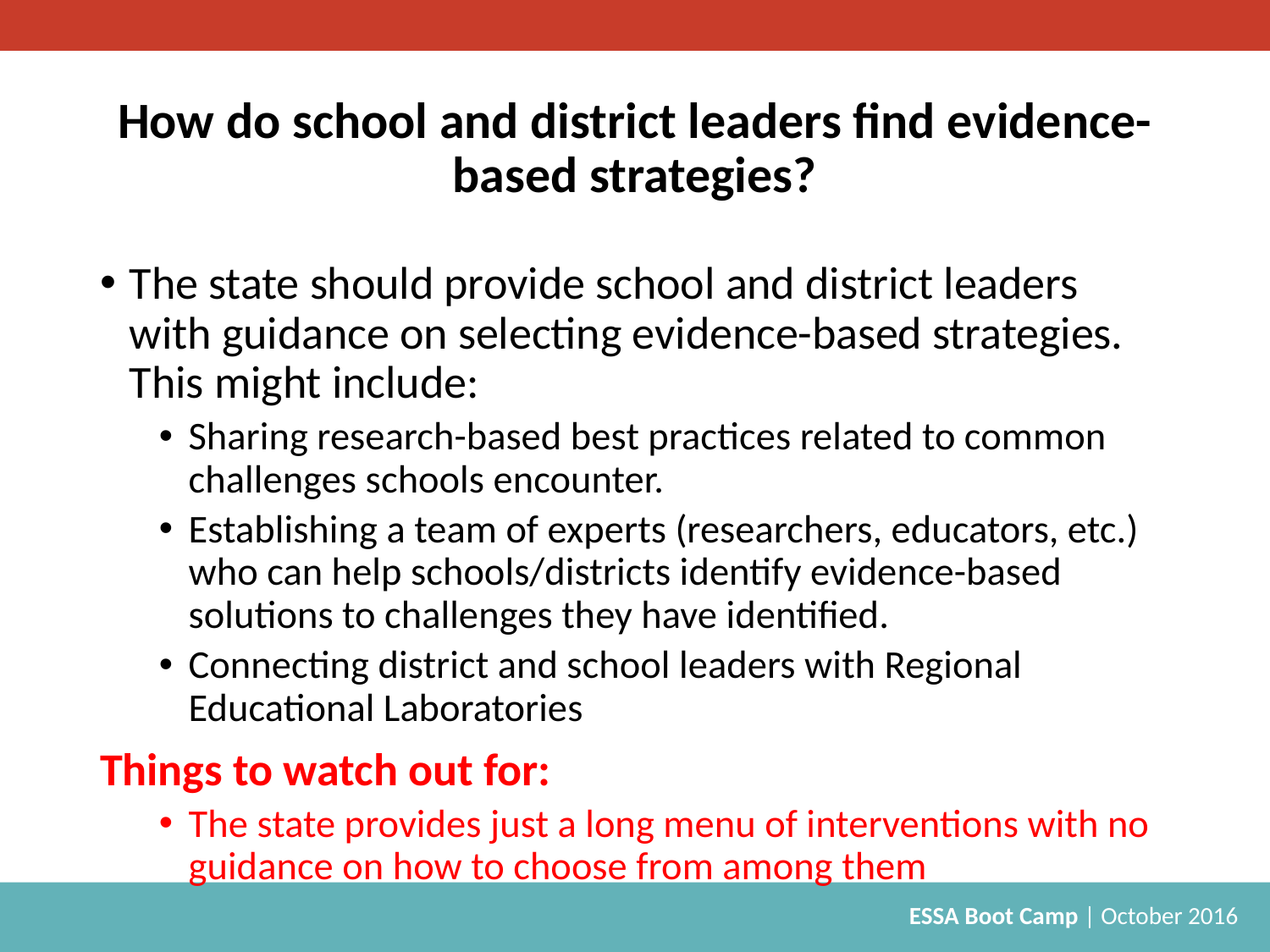

# How do school and district leaders find evidence-based strategies?
The state should provide school and district leaders with guidance on selecting evidence-based strategies. This might include:
Sharing research-based best practices related to common challenges schools encounter.
Establishing a team of experts (researchers, educators, etc.) who can help schools/districts identify evidence-based solutions to challenges they have identified.
Connecting district and school leaders with Regional Educational Laboratories
Things to watch out for:
The state provides just a long menu of interventions with no guidance on how to choose from among them